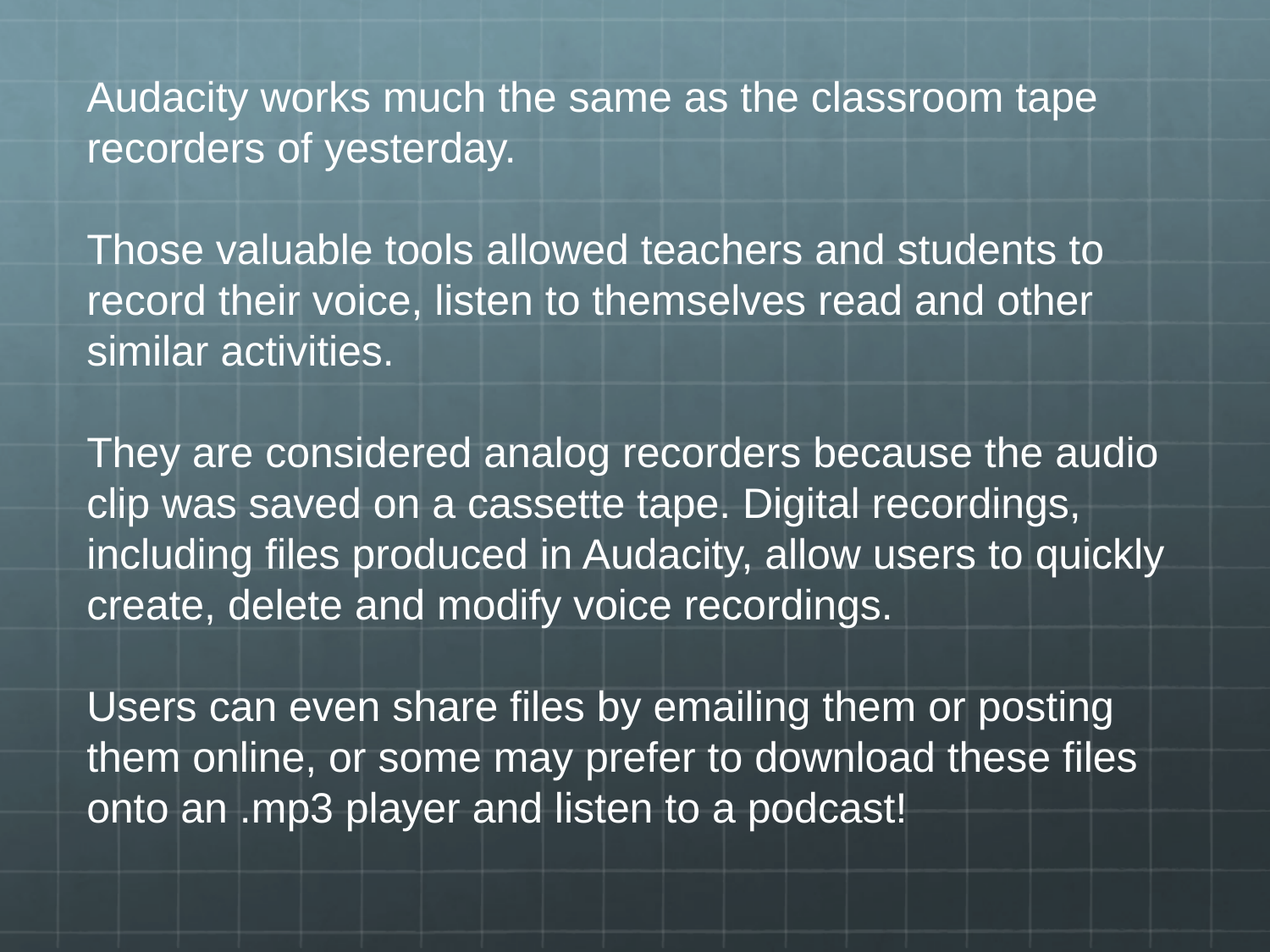

Audacity works much the same as the classroom tape recorders of yesterday.

Those valuable tools allowed teachers and students to record their voice, listen to themselves read and other similar activities.

They are considered analog recorders because the audio clip was saved on a cassette tape. Digital recordings, including files produced in Audacity, allow users to quickly create, delete and modify voice recordings.

Users can even share files by emailing them or posting them online, or some may prefer to download these files onto an .mp3 player and listen to a podcast!